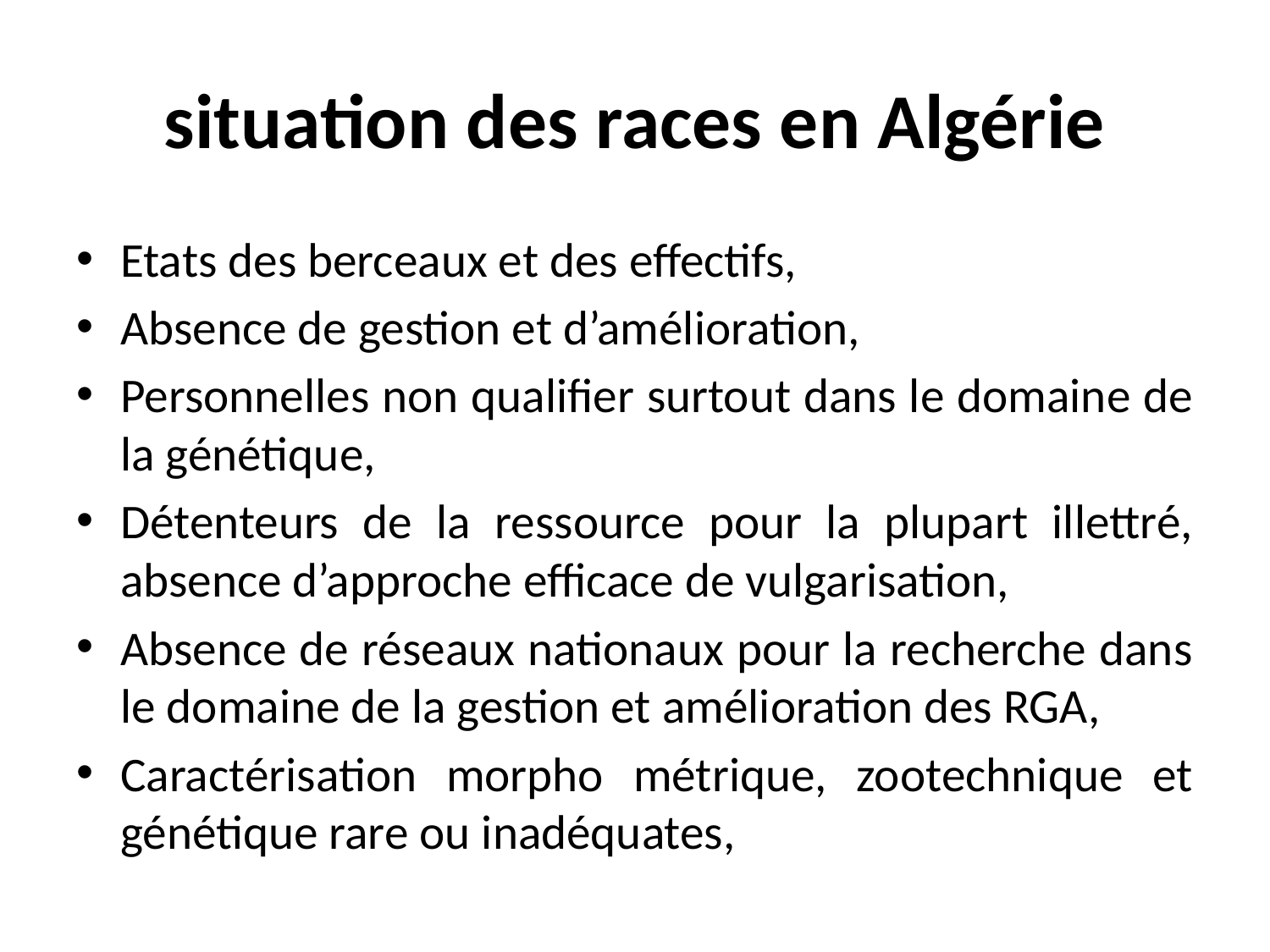

# situation des races en Algérie
Etats des berceaux et des effectifs,
Absence de gestion et d’amélioration,
Personnelles non qualifier surtout dans le domaine de la génétique,
Détenteurs de la ressource pour la plupart illettré, absence d’approche efficace de vulgarisation,
Absence de réseaux nationaux pour la recherche dans le domaine de la gestion et amélioration des RGA,
Caractérisation morpho métrique, zootechnique et génétique rare ou inadéquates,